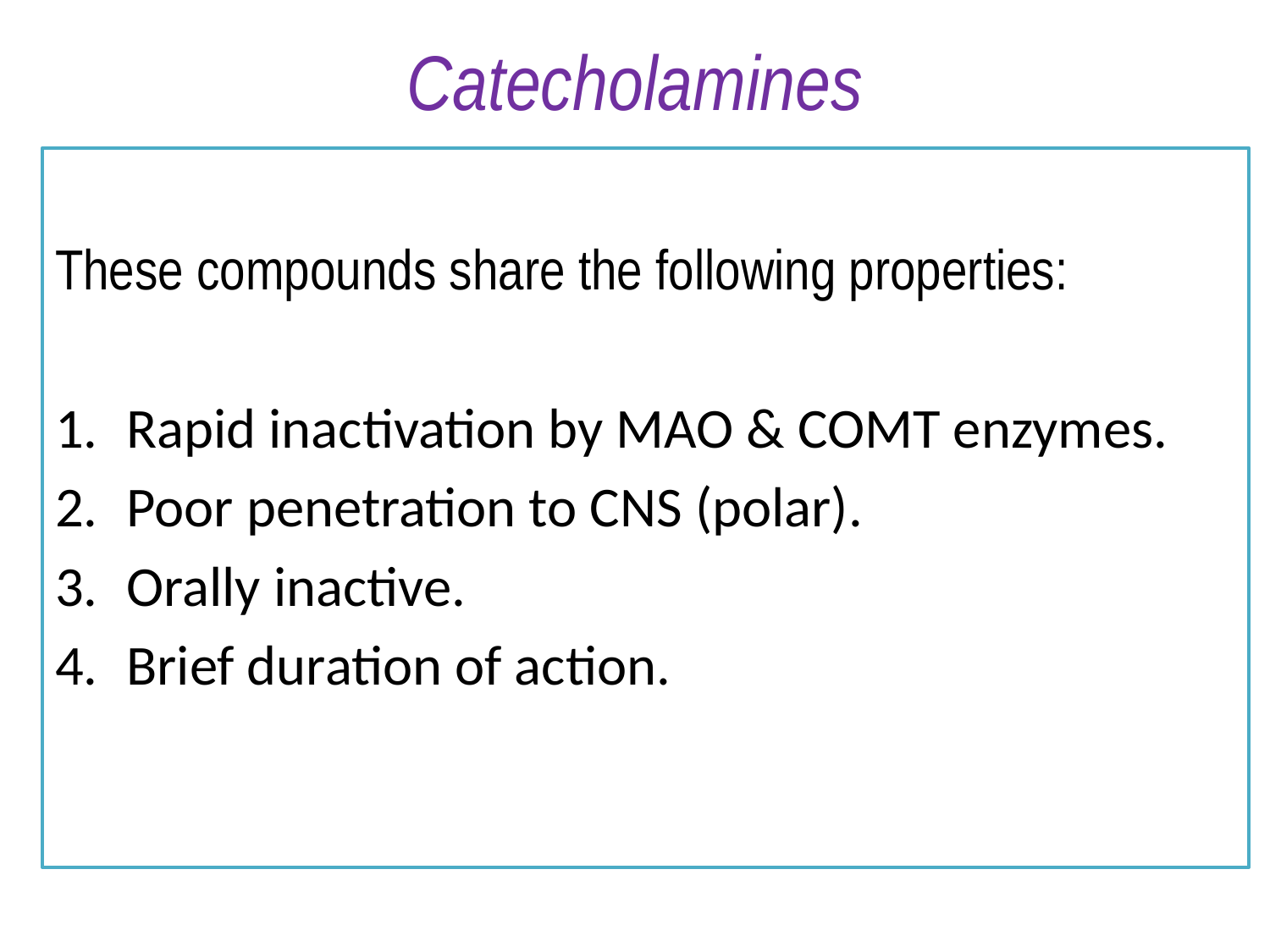

# Catecholamines

These compounds share the following properties:

Rapid inactivation by MAO & COMT enzymes.
Poor penetration to CNS (polar).
Orally inactive.
Brief duration of action.